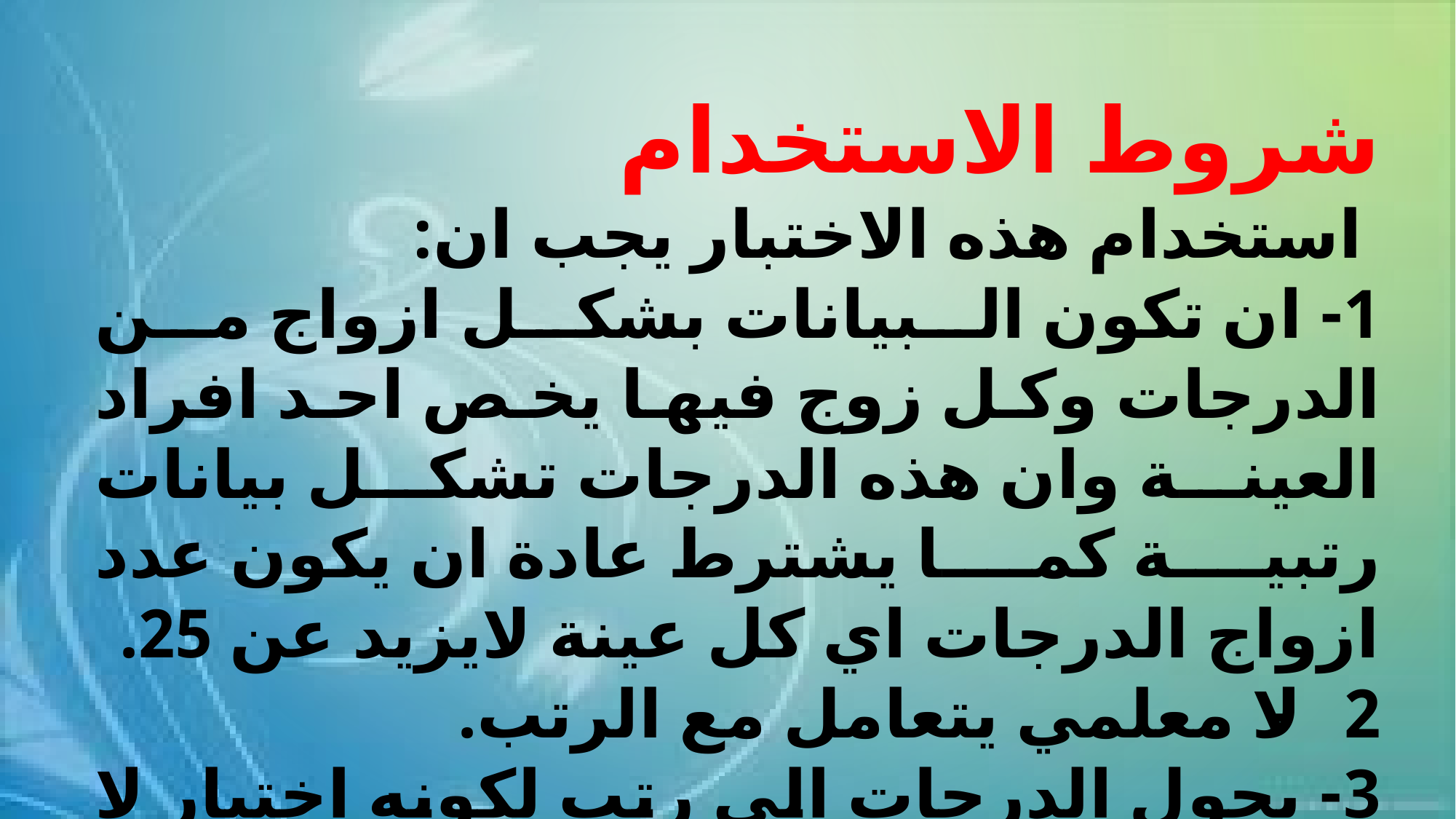

شروط الاستخدام
 استخدام هذه الاختبار يجب ان:
1- ان تكون البيانات بشكل ازواج من الدرجات وكل زوج فيها يخص احد افراد العينة وان هذه الدرجات تشكل بيانات رتبية كما يشترط عادة ان يكون عدد ازواج الدرجات اي كل عينة لايزيد عن 25.
2- لا معلمي يتعامل مع الرتب.
3- يحول الدرجات الى رتب لكونه اختبار لا معلمي.